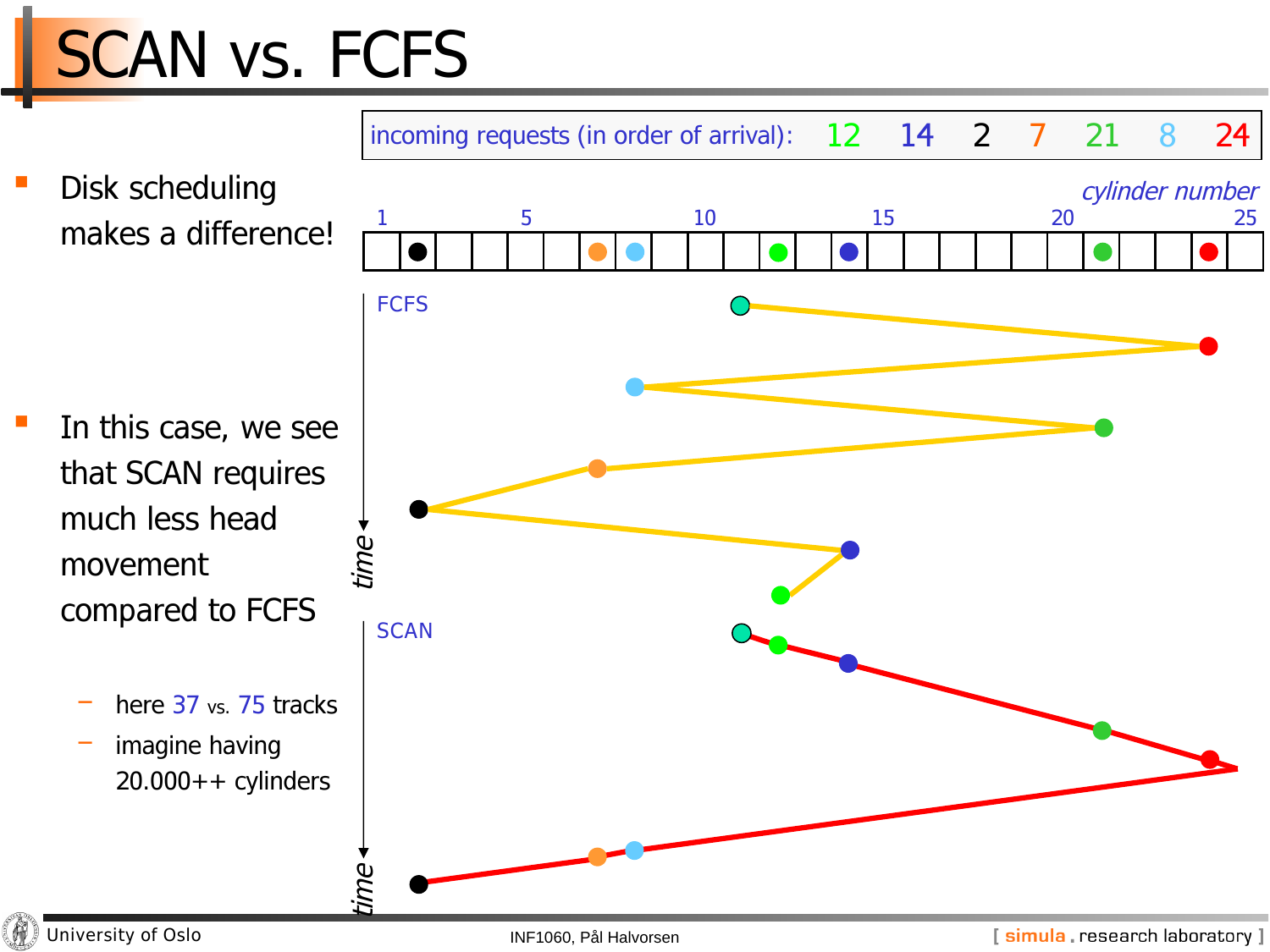

# SCAN vs. FCFS
12
14
2
7
21
8
24

incoming requests (in order of arrival):
Disk scheduling makes a difference!

In this case, we see that SCAN requires much less head movement compared to FCFS

here 37 vs. 75 tracks
imagine having
20.000++ cylinders
cylinder number
1
5
10
15
20
25
|  |  |  |  |  |  |  |  |  |  |  |  |  |  |  |  |  |  |  |  |  |  |  |  |  |
| --- | --- | --- | --- | --- | --- | --- | --- | --- | --- | --- | --- | --- | --- | --- | --- | --- | --- | --- | --- | --- | --- | --- | --- | --- |

FCFS

time

SCAN

time